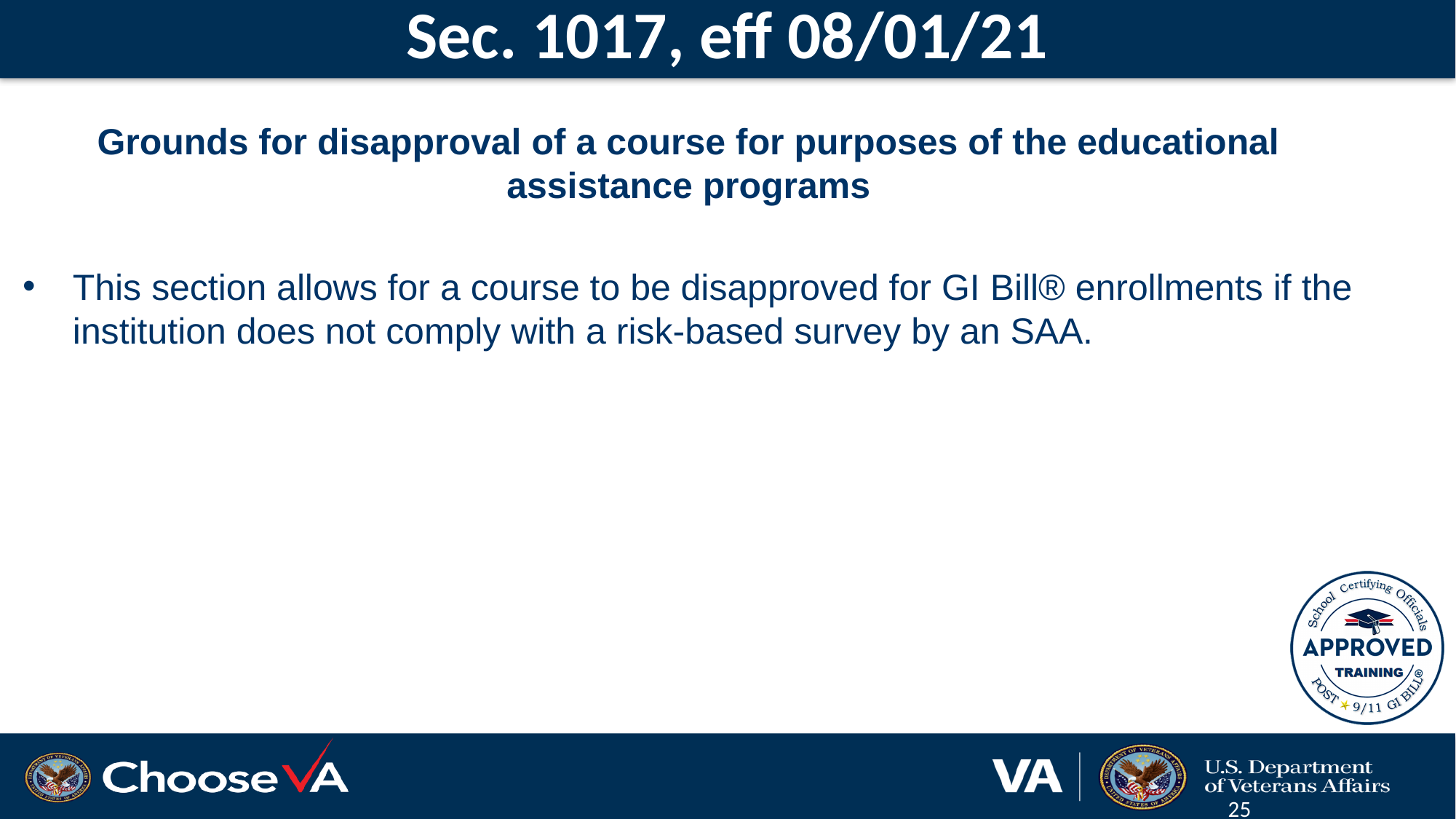

# Sec. 1017, eff 08/01/21
Grounds for disapproval of a course for purposes of the educational assistance programs

This section allows for a course to be disapproved for GI Bill® enrollments if the institution does not comply with a risk-based survey by an SAA.
25